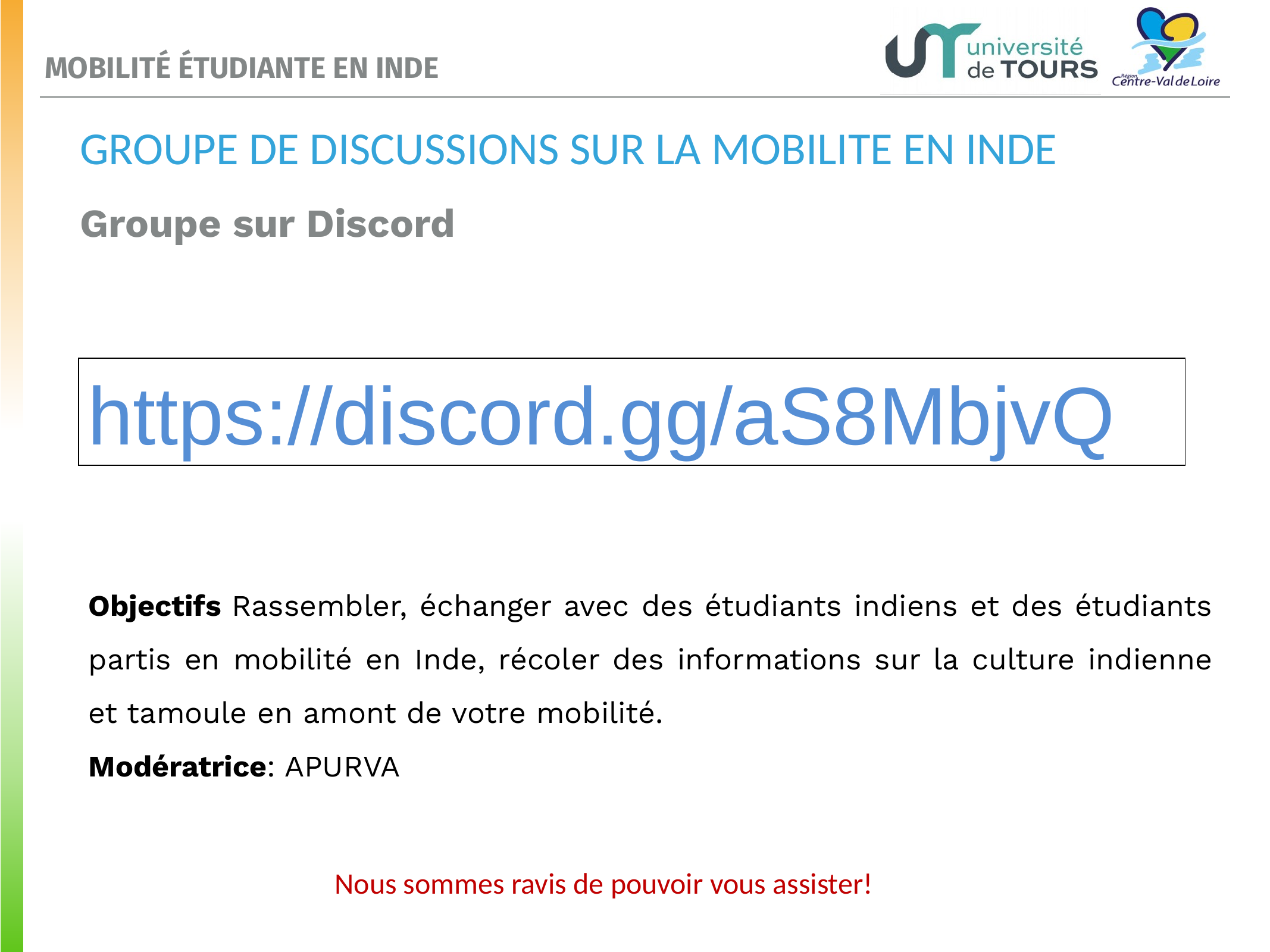

# MOBILITÉ ÉTUDIANTE EN INDE
GROUPE DE DISCUSSIONS SUR LA MOBILITE EN INDE
Groupe sur Discord
https://discord.gg/aS8MbjvQ

Objectifs Rassembler, échanger avec des étudiants indiens et des étudiants partis en mobilité en Inde, récoler des informations sur la culture indienne et tamoule en amont de votre mobilité.
Modératrice: APURVA
Nous sommes ravis de pouvoir vous assister!